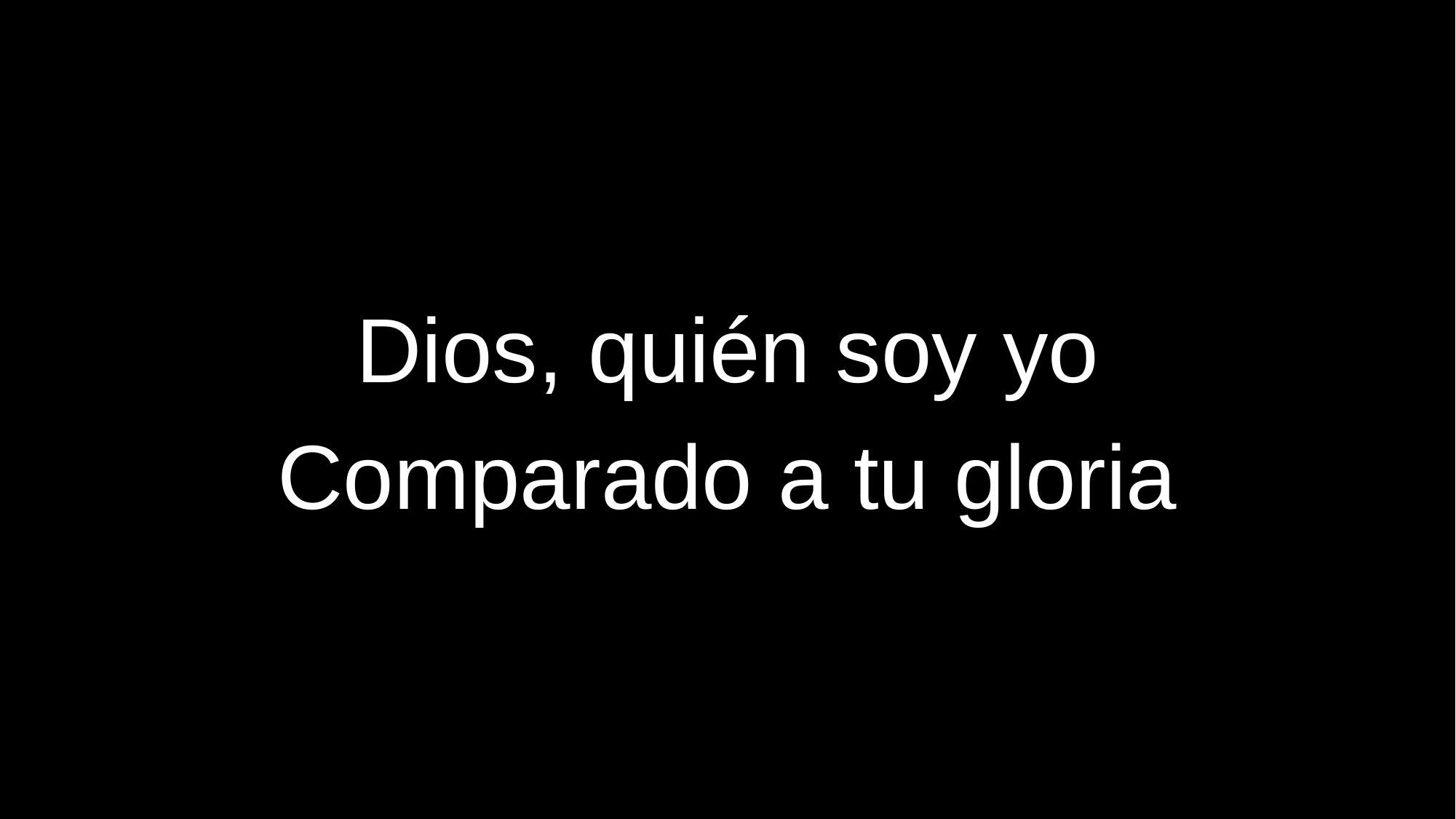

Dios, quién soy yo
Comparado a tu gloria